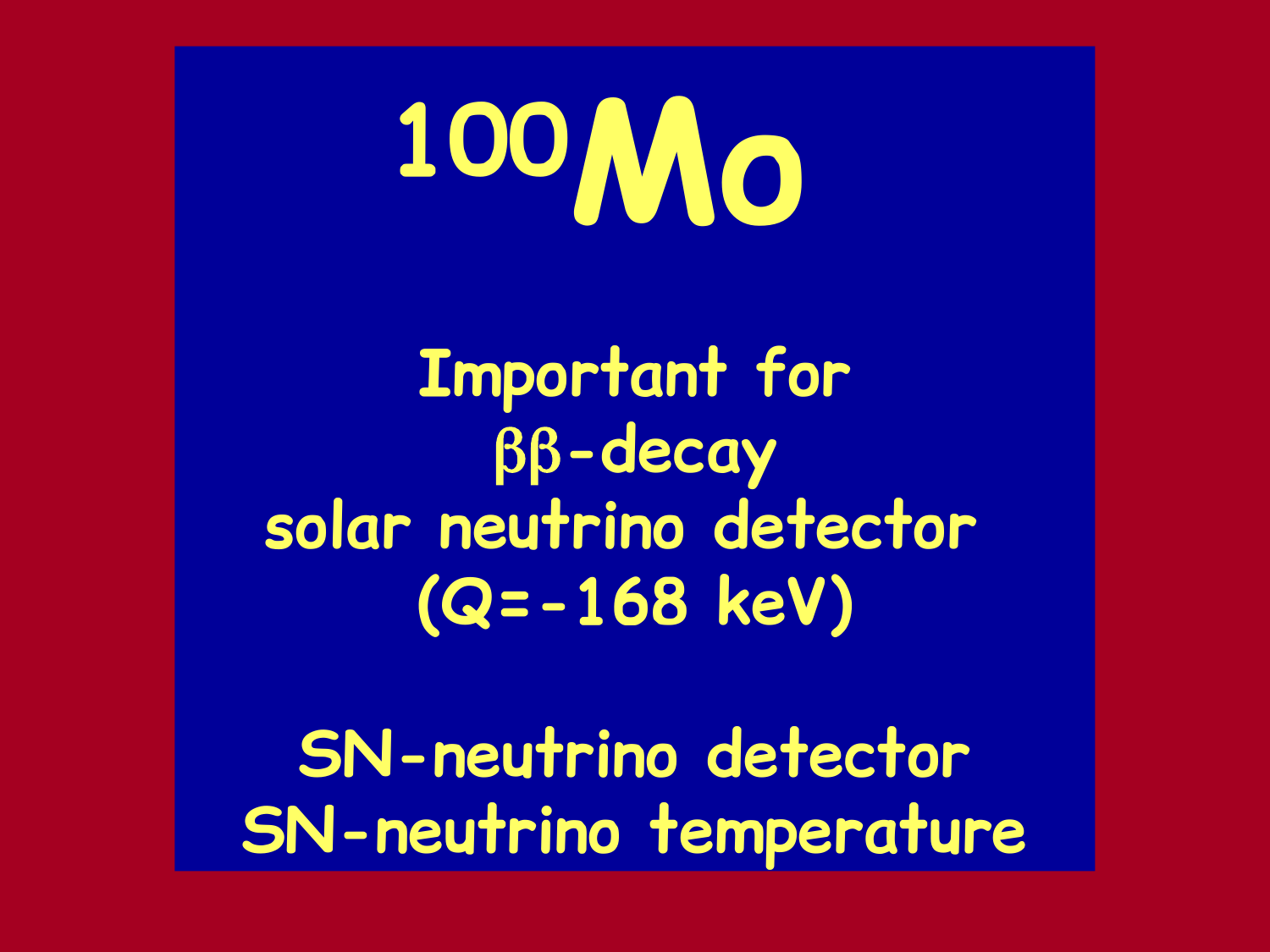

100Mo

Important for
ββ-decay
solar neutrino detector
(Q=-168 keV)

SN-neutrino detector
SN-neutrino temperature